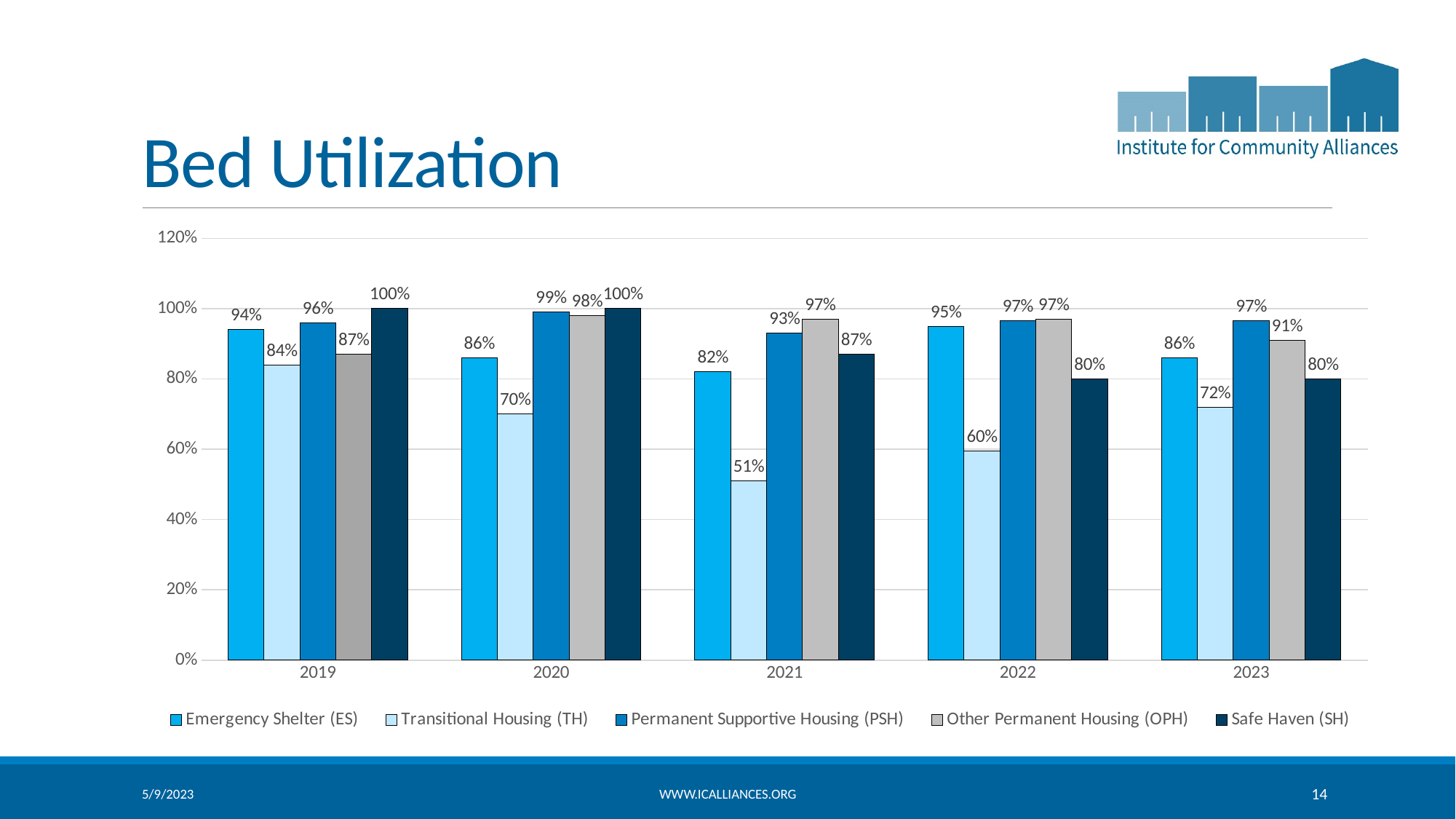

# Bed Utilization

### Chart

| Category | Emergency Shelter (ES) | Transitional Housing (TH) | Permanent Supportive Housing (PSH) | Other Permanent Housing (OPH) | Safe Haven (SH) |
|---|---|---|---|---|---|
| 2019 | 0.94 | 0.84 | 0.96 | 0.87 | 1.0 |
| 2020 | 0.86 | 0.7 | 0.99 | 0.98 | 1.0 |
| 2021 | 0.82 | 0.51 | 0.93 | 0.97 | 0.87 |
| 2022 | 0.95 | 0.595 | 0.966 | 0.97 | 0.8 |
| 2023 | 0.86 | 0.72 | 0.966 | 0.91 | 0.8 |
5/9/2023
www.icalliances.org
14